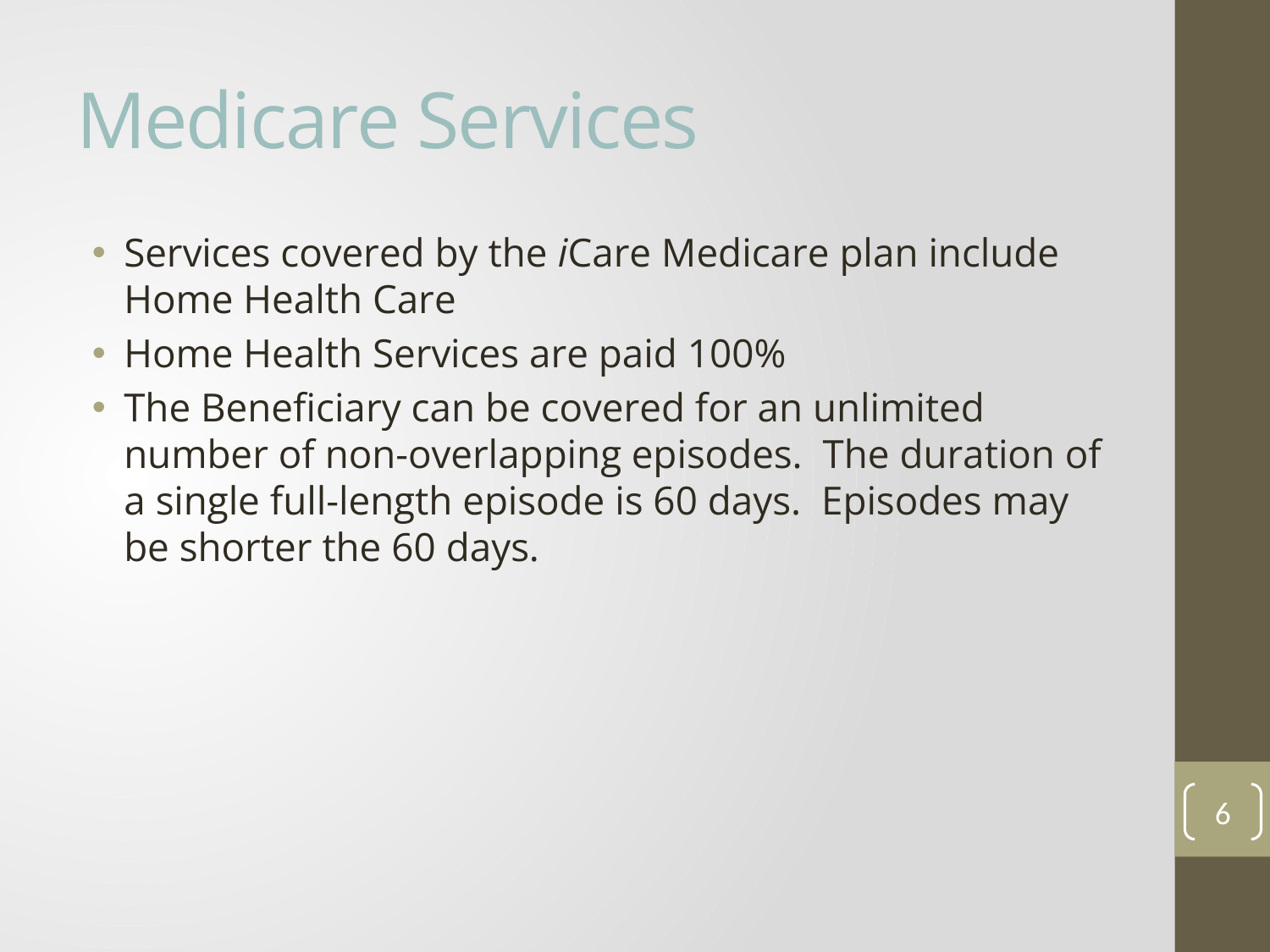

# Medicare Services
Services covered by the iCare Medicare plan include Home Health Care
Home Health Services are paid 100%
The Beneficiary can be covered for an unlimited number of non-overlapping episodes.  The duration of a single full-length episode is 60 days.  Episodes may be shorter the 60 days.

6